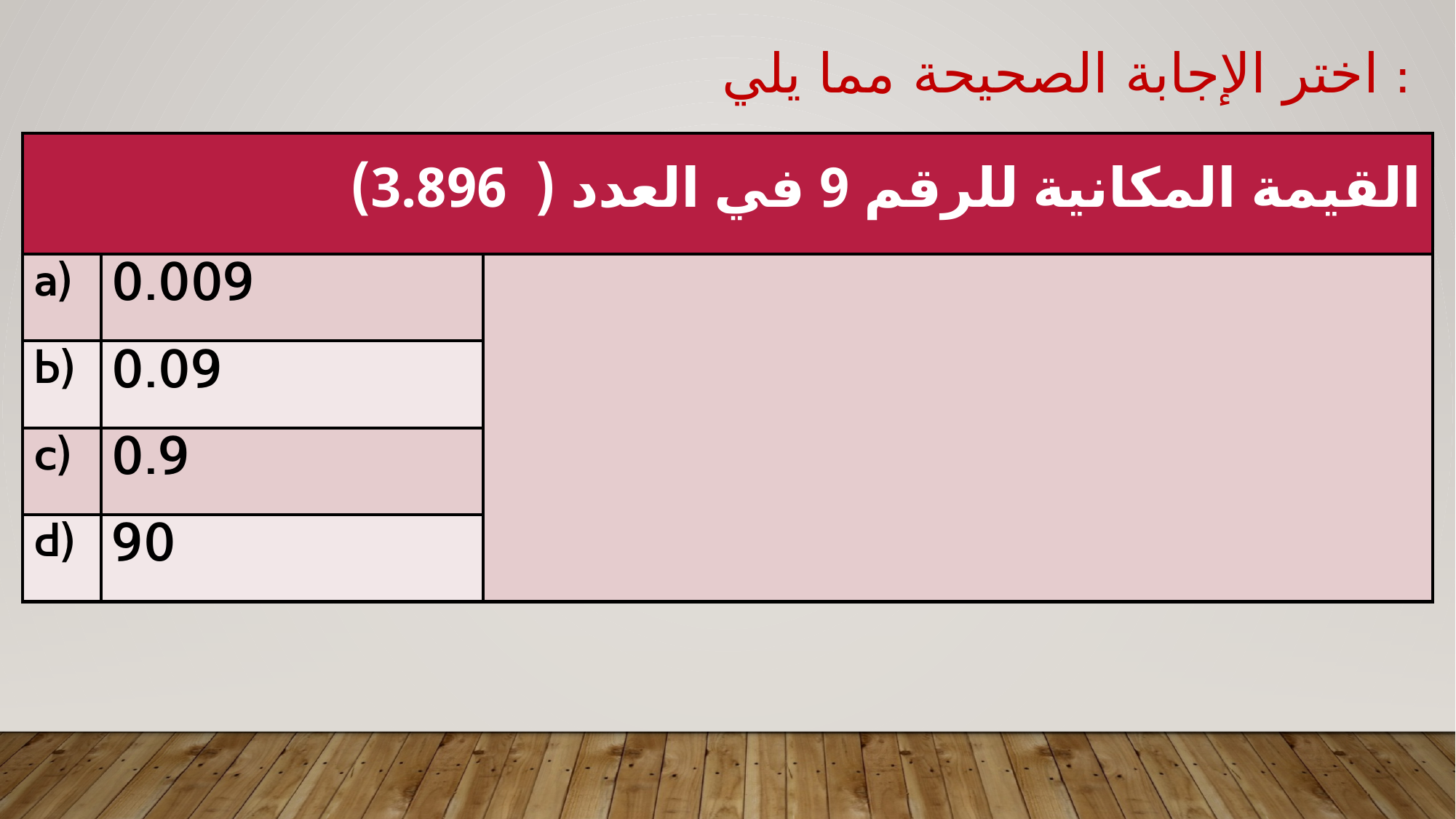

اختر الإجابة الصحيحة مما يلي :
| القيمة المكانية للرقم 9 في العدد ( 3.896) |  |  |
| --- | --- | --- |
| a) | 0.009 |  |
| b) | 0.09 |  |
| c) | 0.9 |  |
| d) | 90 |  |